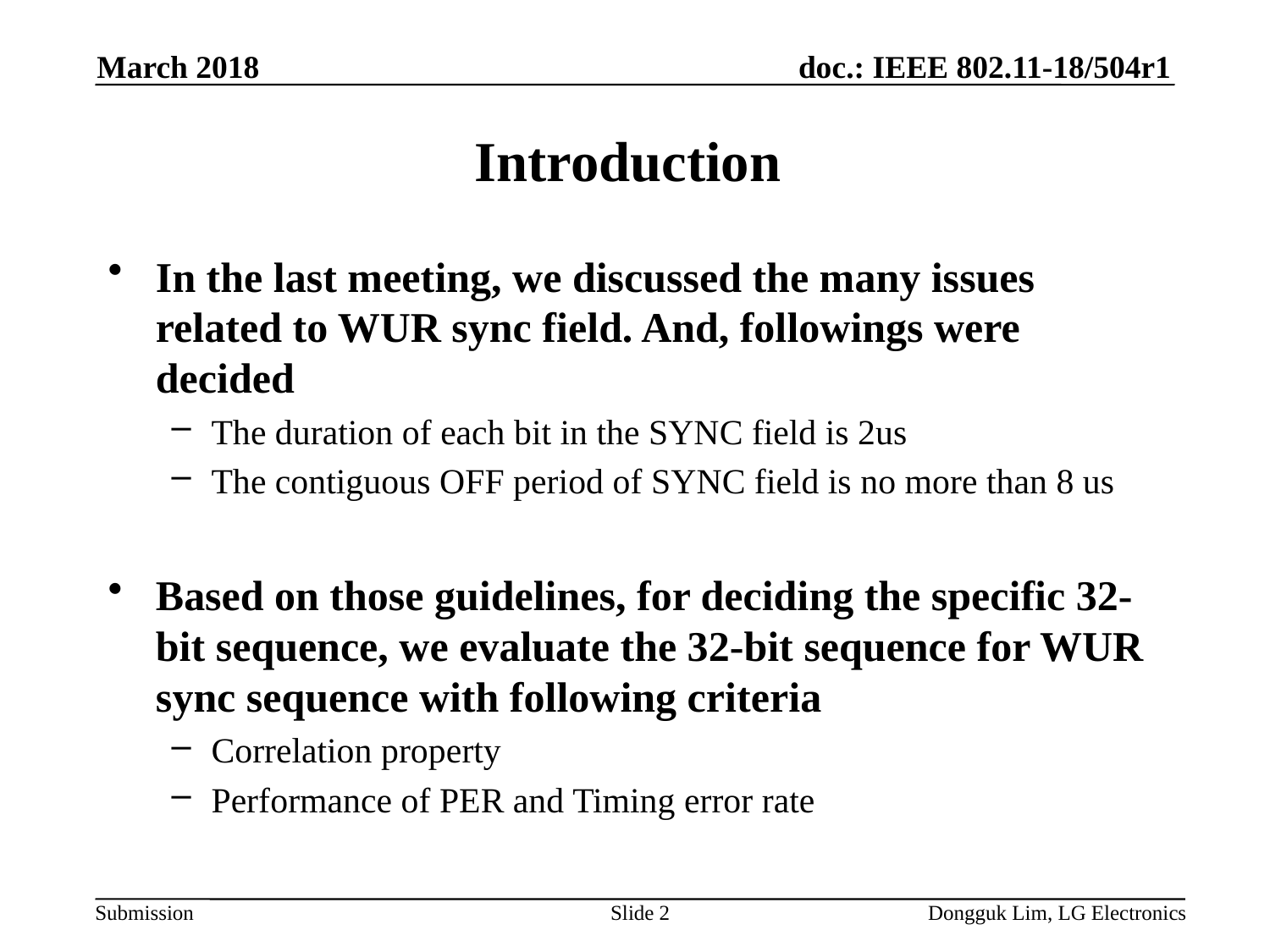

March 2018
# Introduction
In the last meeting, we discussed the many issues related to WUR sync field. And, followings were decided
The duration of each bit in the SYNC field is 2us
The contiguous OFF period of SYNC field is no more than 8 us

Based on those guidelines, for deciding the specific 32-bit sequence, we evaluate the 32-bit sequence for WUR sync sequence with following criteria
Correlation property
Performance of PER and Timing error rate
Slide 2
Dongguk Lim, LG Electronics